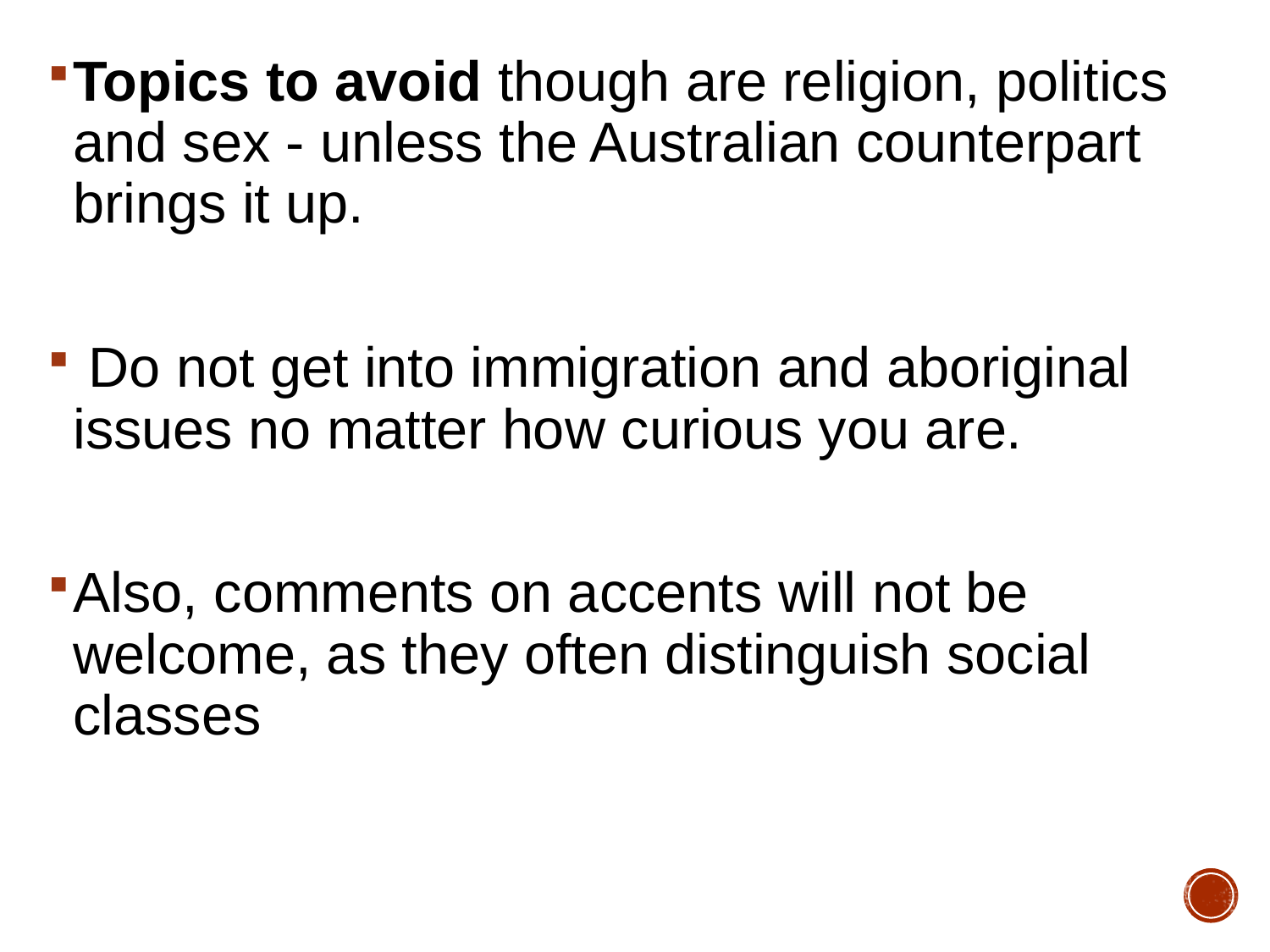

Topics to avoid though are religion, politics and sex - unless the Australian counterpart brings it up.

 Do not get into immigration and aboriginal issues no matter how curious you are.

Also, comments on accents will not be welcome, as they often distinguish social classes